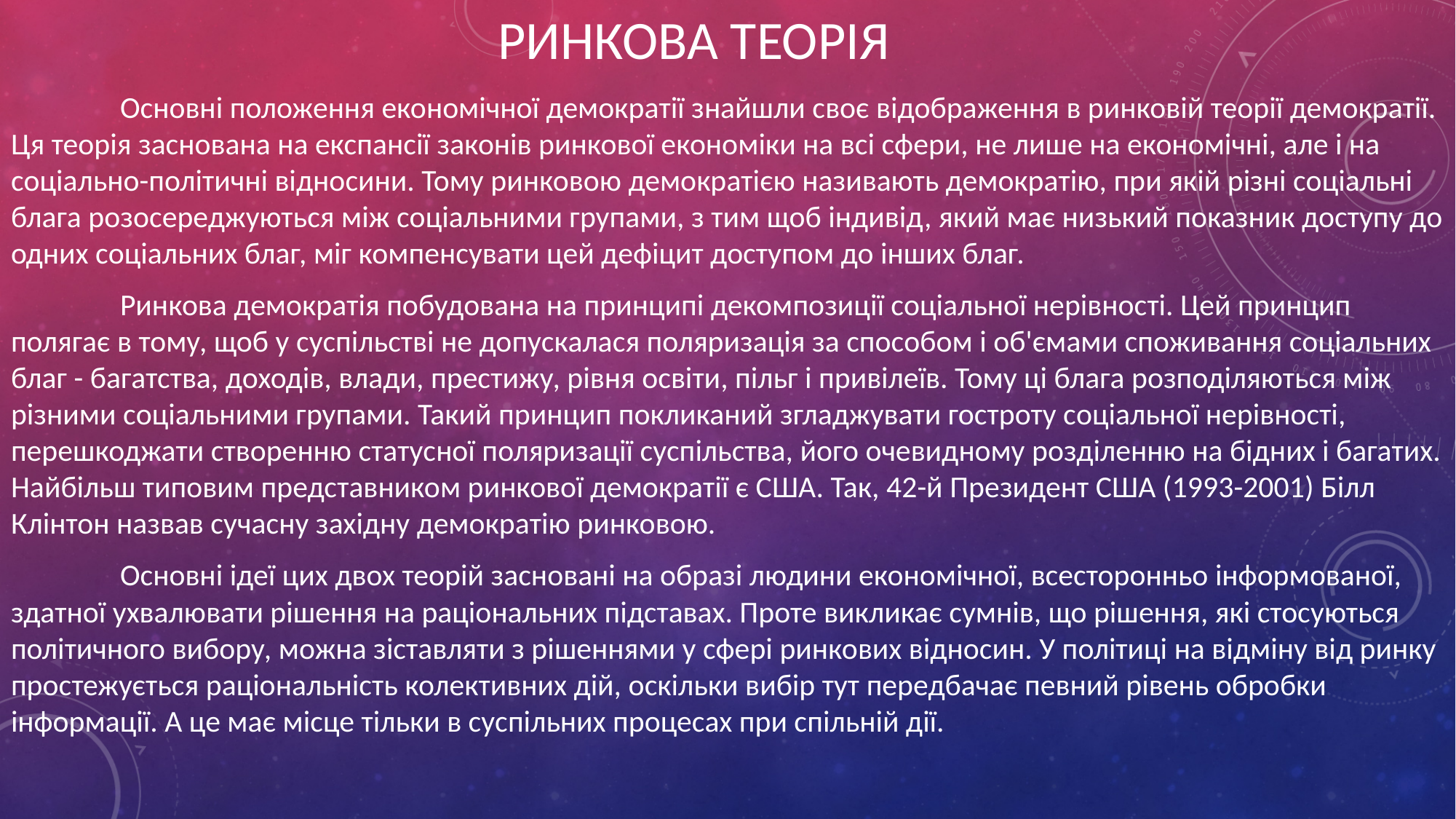

# Ринкова Теорія
	Основні положення економічної демократії знайшли своє відображення в ринковій теорії демократії. Ця теорія заснована на експансії законів ринкової економіки на всі сфери, не лише на економічні, але і на соціально-політичні відносини. Тому ринковою демократією називають демократію, при якій різні соціальні блага розосереджуються між соціальними групами, з тим щоб індивід, який має низький показник доступу до одних соціальних благ, міг компенсувати цей дефіцит доступом до інших благ.
	Ринкова демократія побудована на принципі декомпозиції соціальної нерівності. Цей принцип полягає в тому, щоб у суспільстві не допускалася поляризація за способом і об'ємами споживання соціальних благ - багатства, доходів, влади, престижу, рівня освіти, пільг і привілеїв. Тому ці блага розподіляються між різними соціальними групами. Такий принцип покликаний згладжувати гостроту соціальної нерівності, перешкоджати створенню статусної поляризації суспільства, його очевидному розділенню на бідних і багатих. Найбільш типовим представником ринкової демократії є США. Так, 42-й Президент США (1993-2001) Білл Клінтон назвав сучасну західну демократію ринковою.
	Основні ідеї цих двох теорій засновані на образі людини економічної, всесторонньо інформованої, здатної ухвалювати рішення на раціональних підставах. Проте викликає сумнів, що рішення, які стосуються політичного вибору, можна зіставляти з рішеннями у сфері ринкових відносин. У політиці на відміну від ринку простежується раціональність колективних дій, оскільки вибір тут передбачає певний рівень обробки інформації. А це має місце тільки в суспільних процесах при спільній дії.